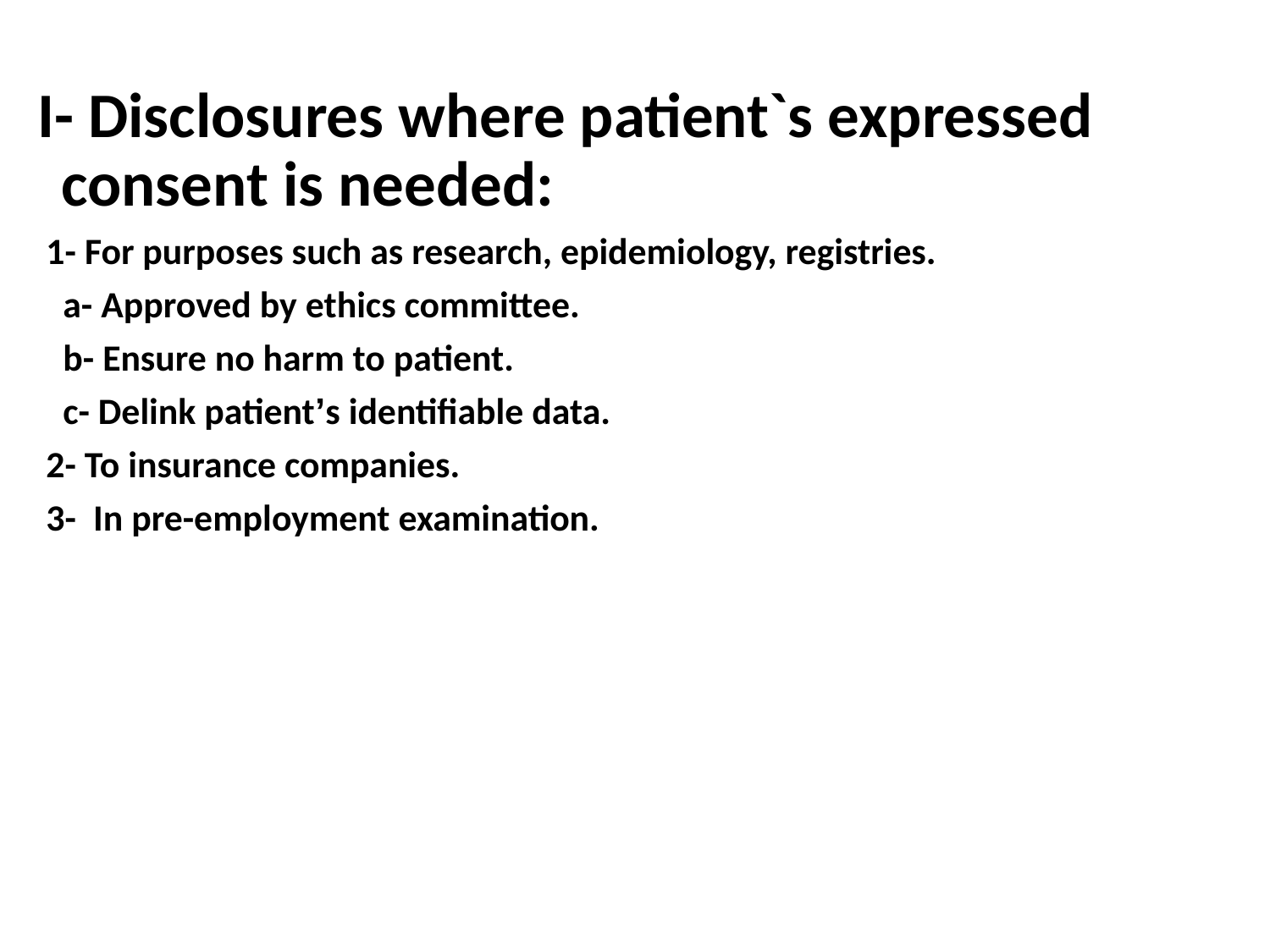

I- Disclosures where patient`s expressed consent is needed:
 1- For purposes such as research, epidemiology, registries.
   a- Approved by ethics committee.
   b- Ensure no harm to patient.
   c- Delink patient’s identifiable data.
 2- To insurance companies.
 3-  In pre-employment examination.